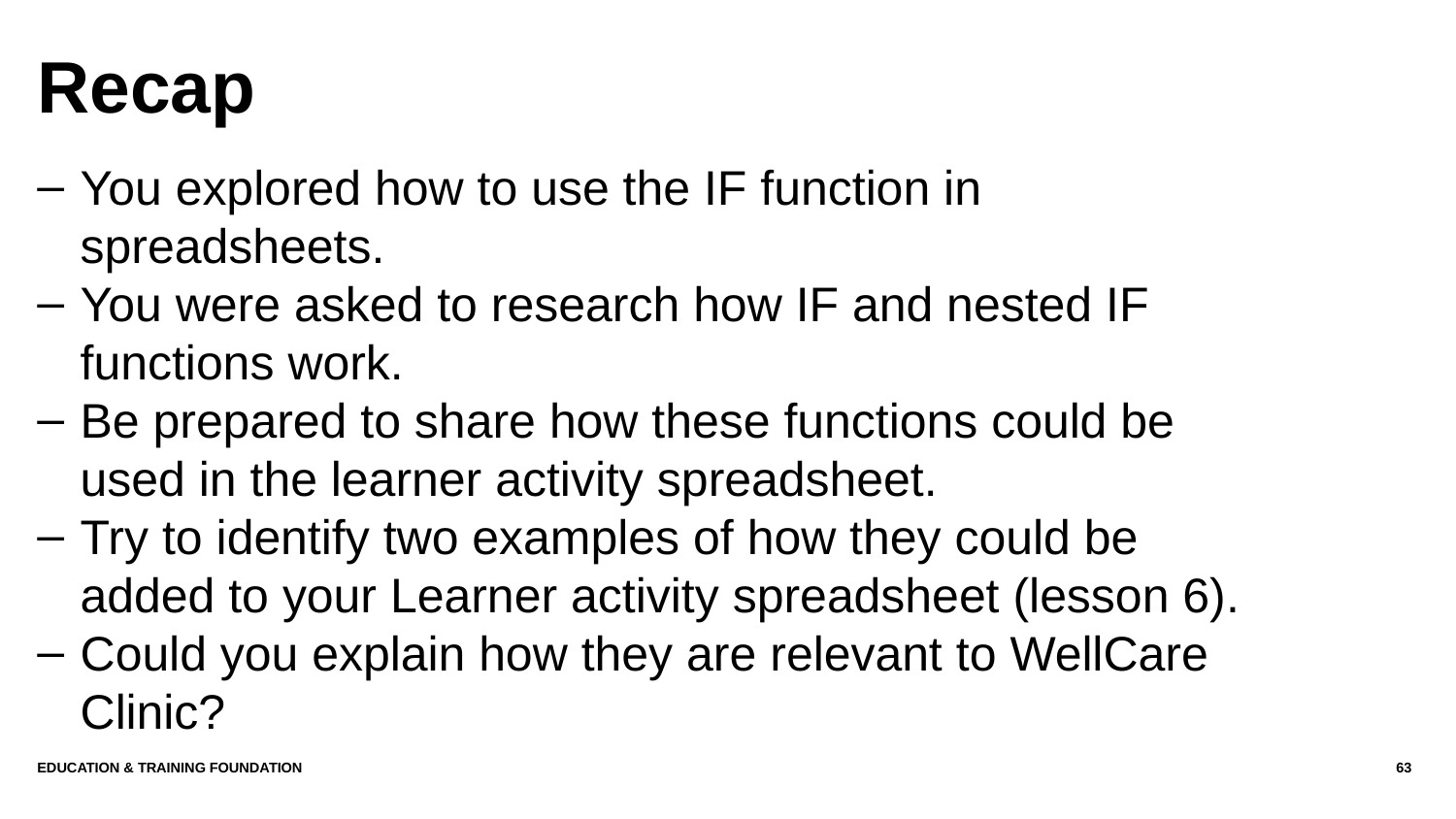

# Recap
You explored how to use the IF function in spreadsheets.
You were asked to research how IF and nested IF functions work.
Be prepared to share how these functions could be used in the learner activity spreadsheet.
Try to identify two examples of how they could be added to your Learner activity spreadsheet (lesson 6).
Could you explain how they are relevant to WellCare Clinic?

Education & Training Foundation
63